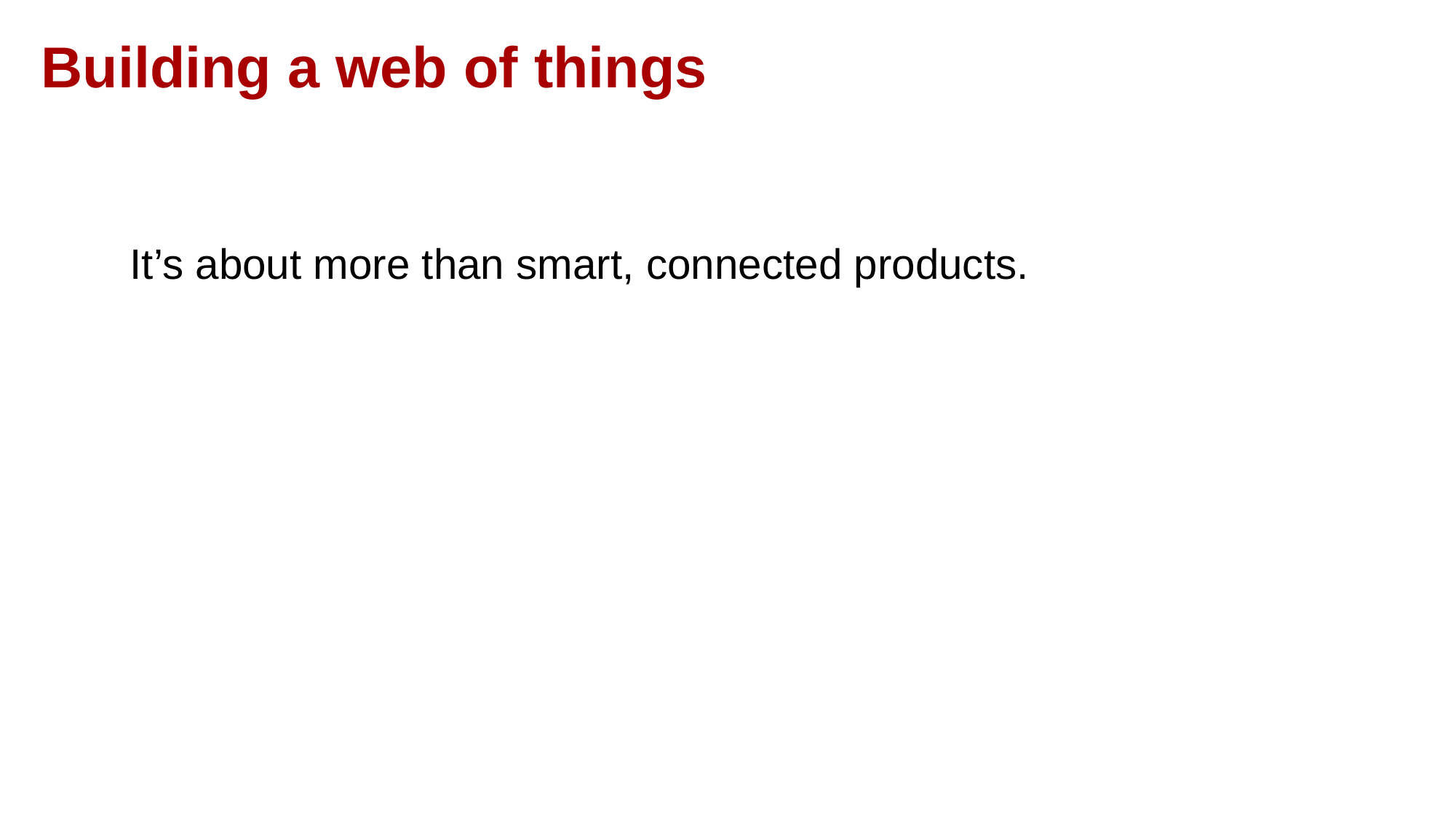

Building a web of things

      It’s about more than smart, connected products.